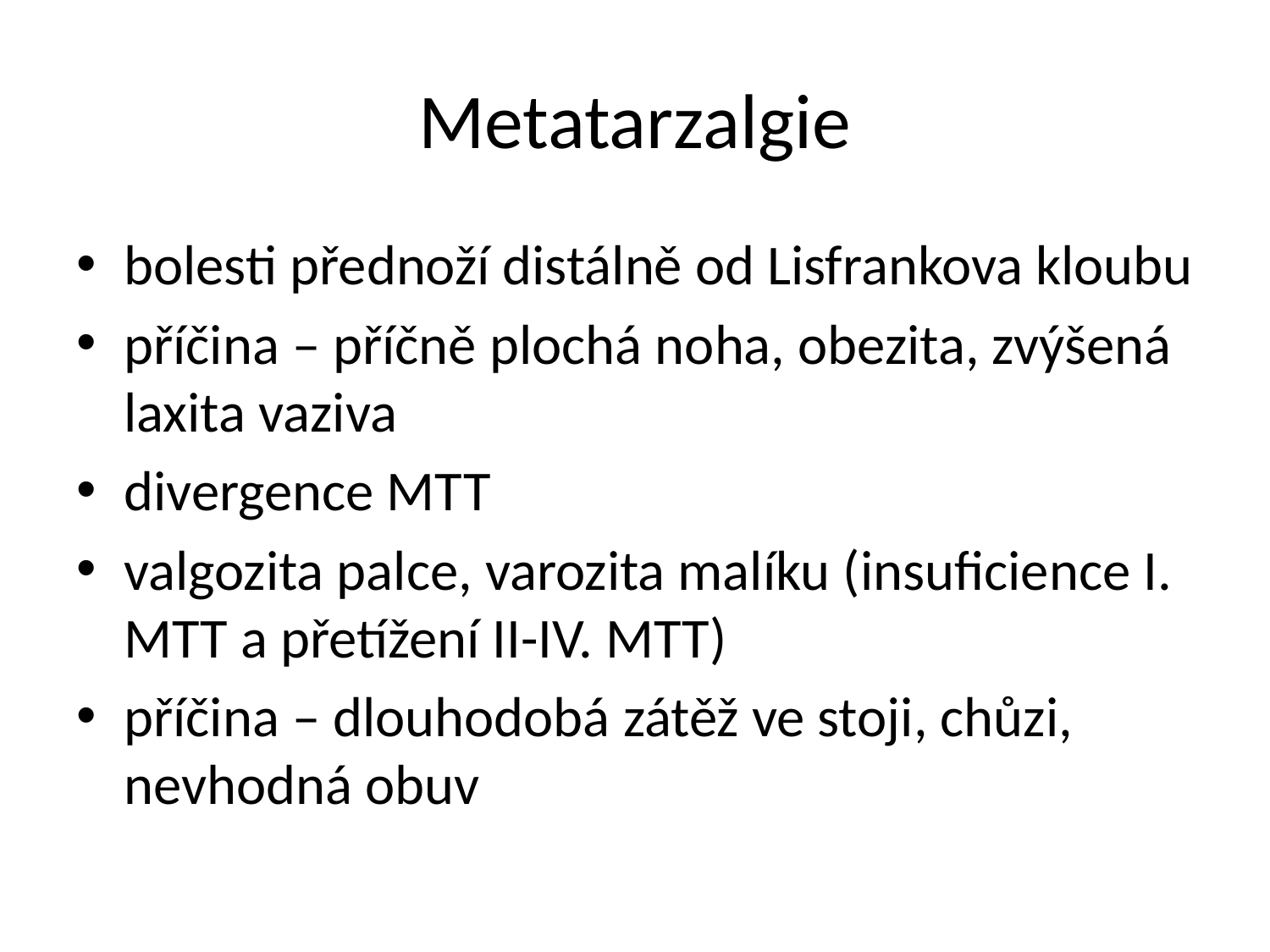

# Metatarzalgie
bolesti přednoží distálně od Lisfrankova kloubu
příčina – příčně plochá noha, obezita, zvýšená laxita vaziva
divergence MTT
valgozita palce, varozita malíku (insuficience I. MTT a přetížení II-IV. MTT)
příčina – dlouhodobá zátěž ve stoji, chůzi, nevhodná obuv